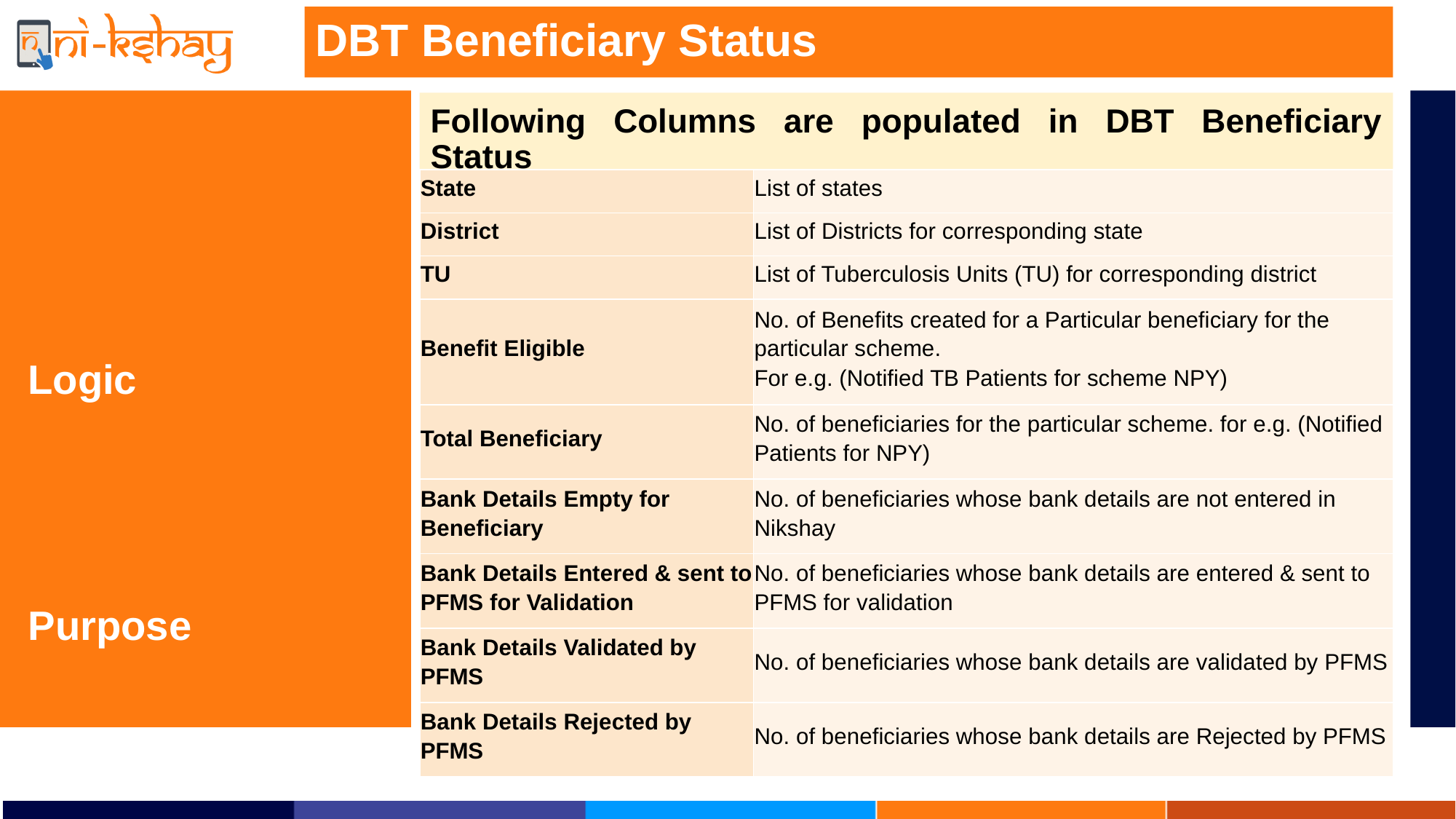

DBT Beneficiary Status
Following Columns are populated in DBT Beneficiary Status
| State | List of states |
| --- | --- |
| District | List of Districts for corresponding state |
| TU | List of Tuberculosis Units (TU) for corresponding district |
| Benefit Eligible | No. of Benefits created for a Particular beneficiary for the particular scheme. For e.g. (Notified TB Patients for scheme NPY) |
| Total Beneficiary | No. of beneficiaries for the particular scheme. for e.g. (Notified Patients for NPY) |
| Bank Details Empty for Beneficiary | No. of beneficiaries whose bank details are not entered in Nikshay |
| Bank Details Entered & sent to PFMS for Validation | No. of beneficiaries whose bank details are entered & sent to PFMS for validation |
| Bank Details Validated by PFMS | No. of beneficiaries whose bank details are validated by PFMS |
| Bank Details Rejected by PFMS | No. of beneficiaries whose bank details are Rejected by PFMS |
Logic

Purpose